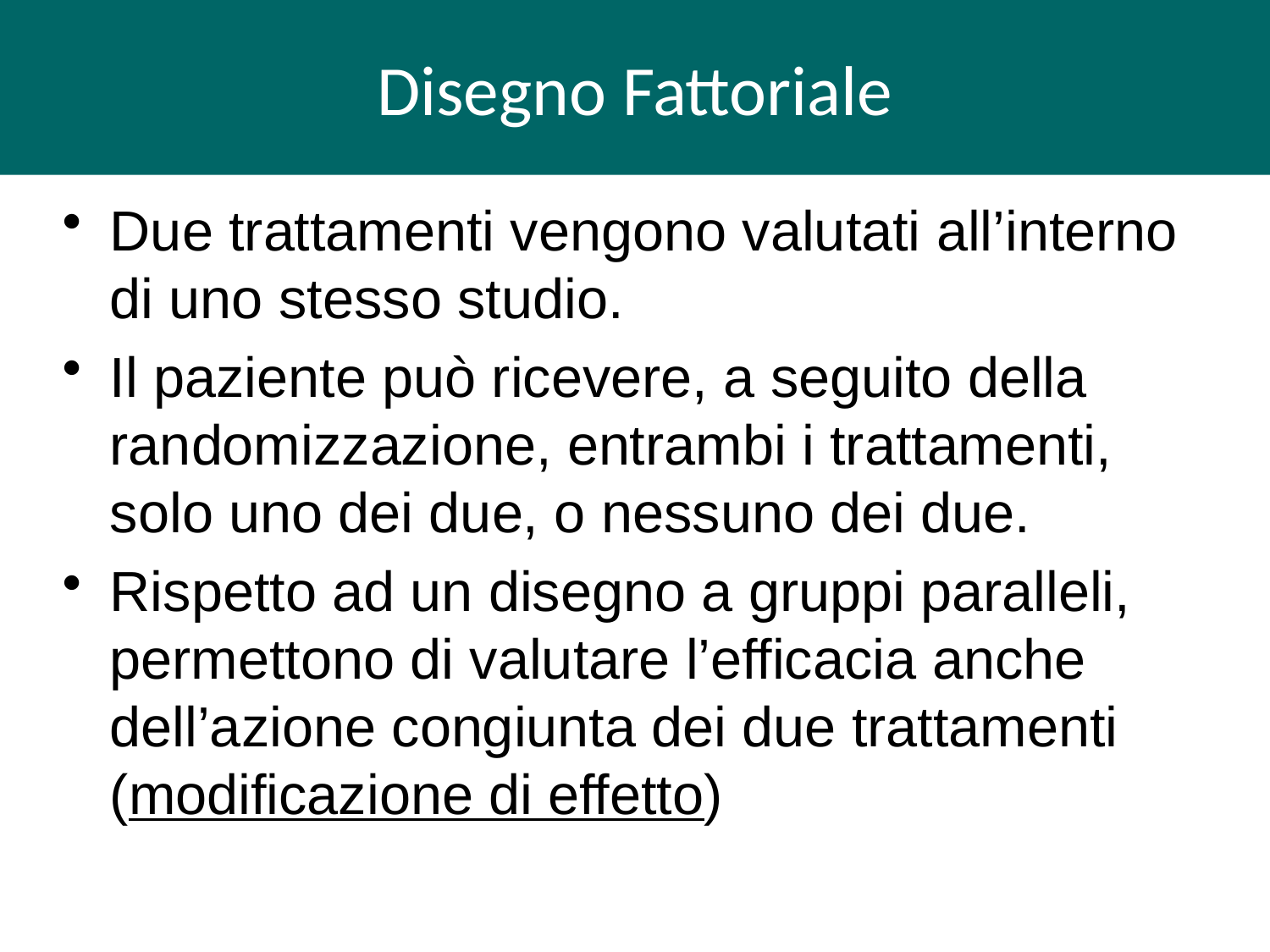

# Disegno Fattoriale

Due trattamenti vengono valutati all’interno di uno stesso studio.
Il paziente può ricevere, a seguito della randomizzazione, entrambi i trattamenti, solo uno dei due, o nessuno dei due.
Rispetto ad un disegno a gruppi paralleli, permettono di valutare l’efficacia anche dell’azione congiunta dei due trattamenti (modificazione di effetto)